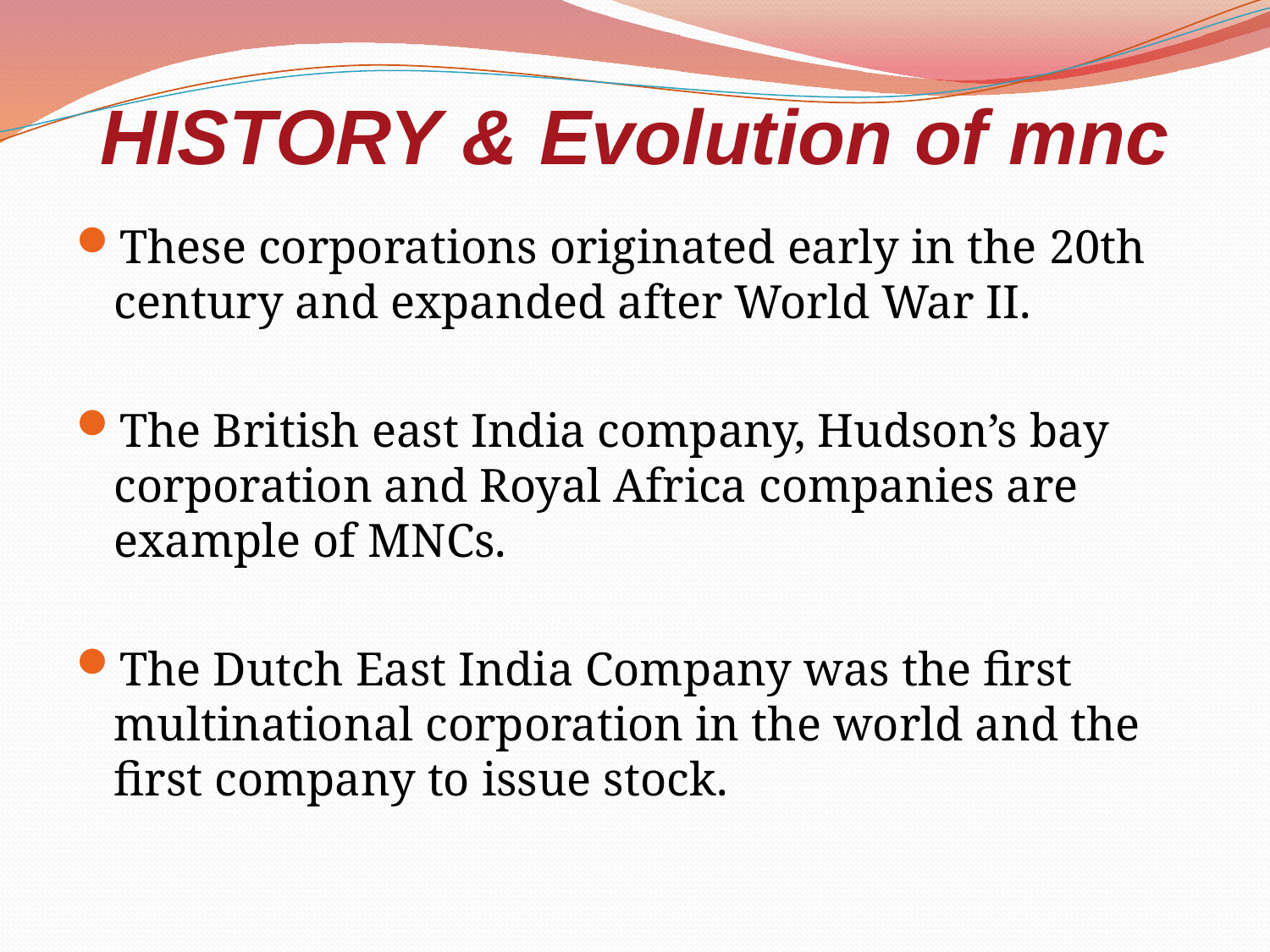

# HISTORY & Evolution of mnc
These corporations originated early in the 20th century and expanded after World War II.

The British east India company, Hudson’s bay corporation and Royal Africa companies are example of MNCs.

The Dutch East India Company was the first multinational corporation in the world and the first company to issue stock.